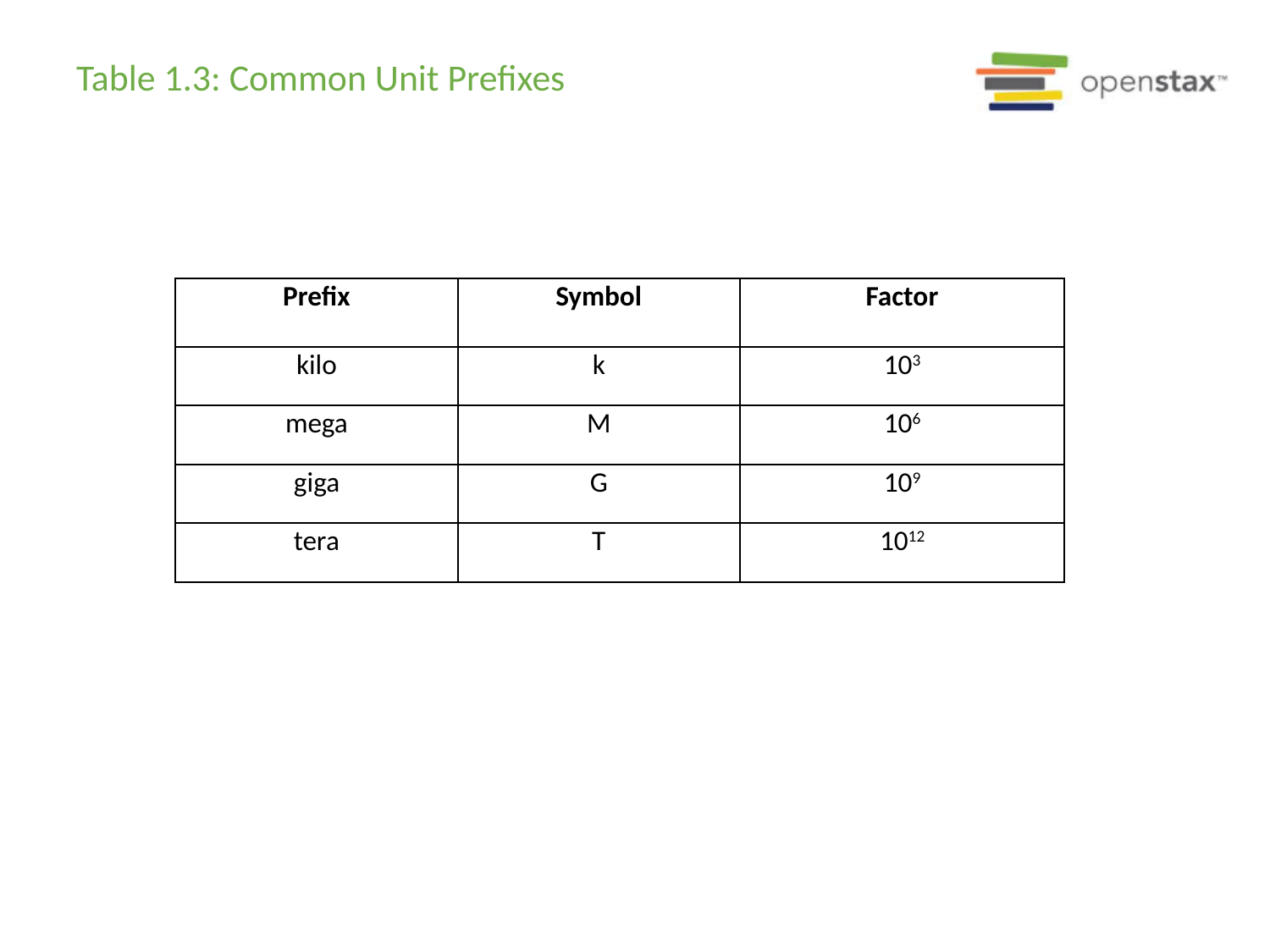

# Table 1.3: Common Unit Prefixes
| Prefix | Symbol | Factor |
| --- | --- | --- |
| kilo | k | 103 |
| mega | M | 106 |
| giga | G | 109 |
| tera | T | 1012 |